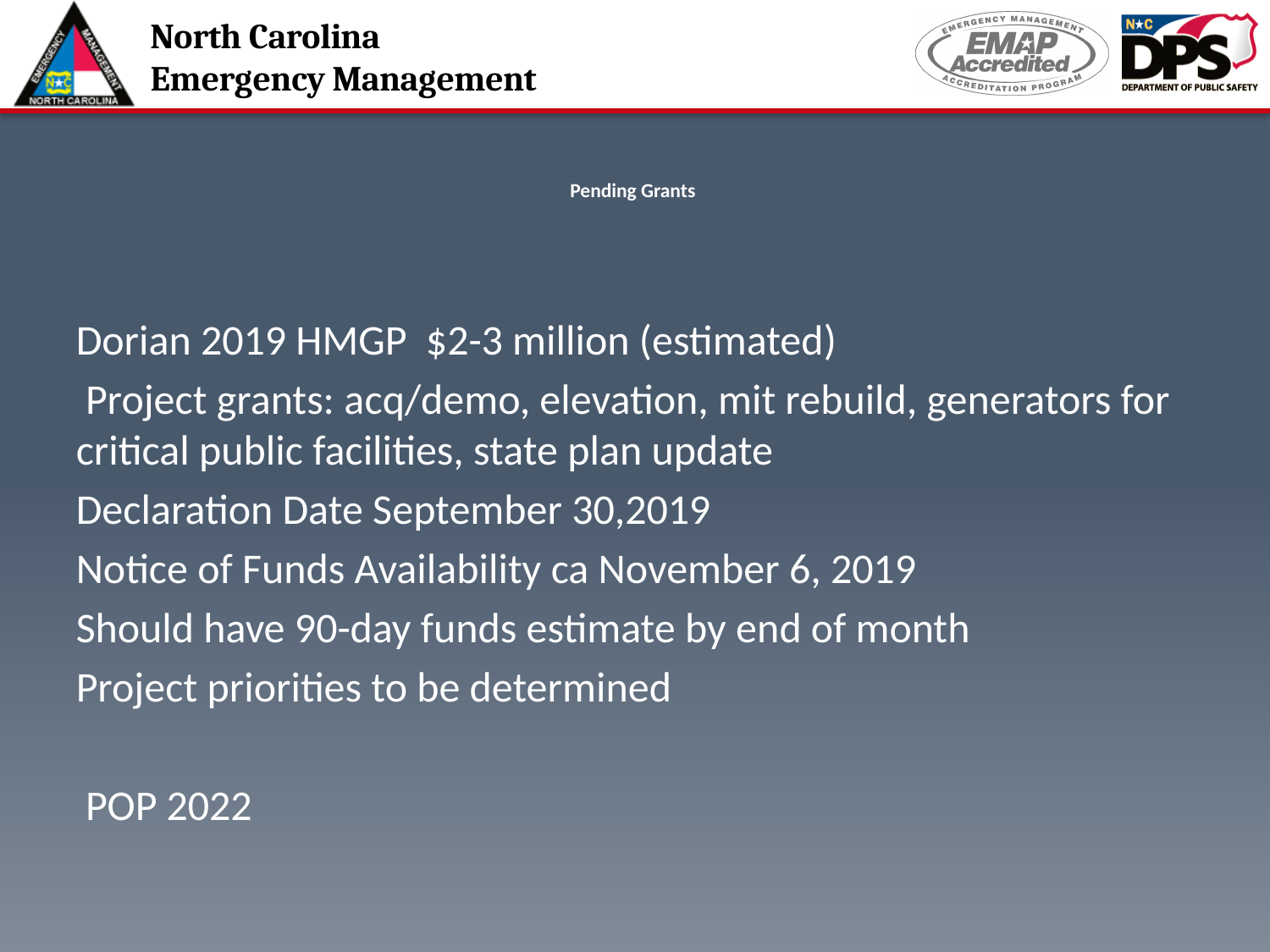

# Pending Grants
Dorian 2019 HMGP  $2-3 million (estimated)
 Project grants: acq/demo, elevation, mit rebuild, generators for critical public facilities, state plan update
Declaration Date September 30,2019
Notice of Funds Availability ca November 6, 2019
Should have 90-day funds estimate by end of month
Project priorities to be determined

 POP 2022